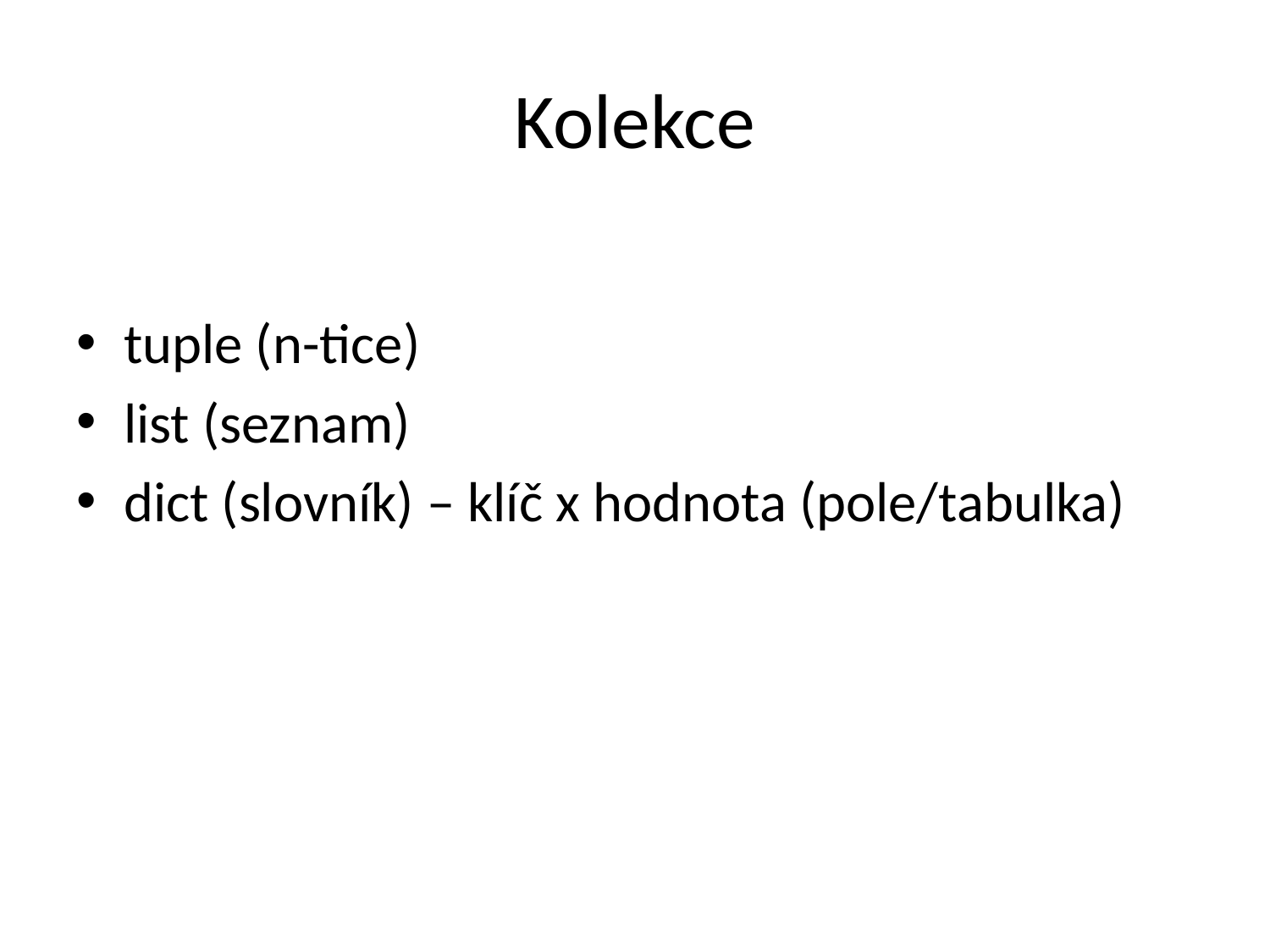

# Kolekce

tuple (n-tice)
list (seznam)
dict (slovník) – klíč x hodnota (pole/tabulka)